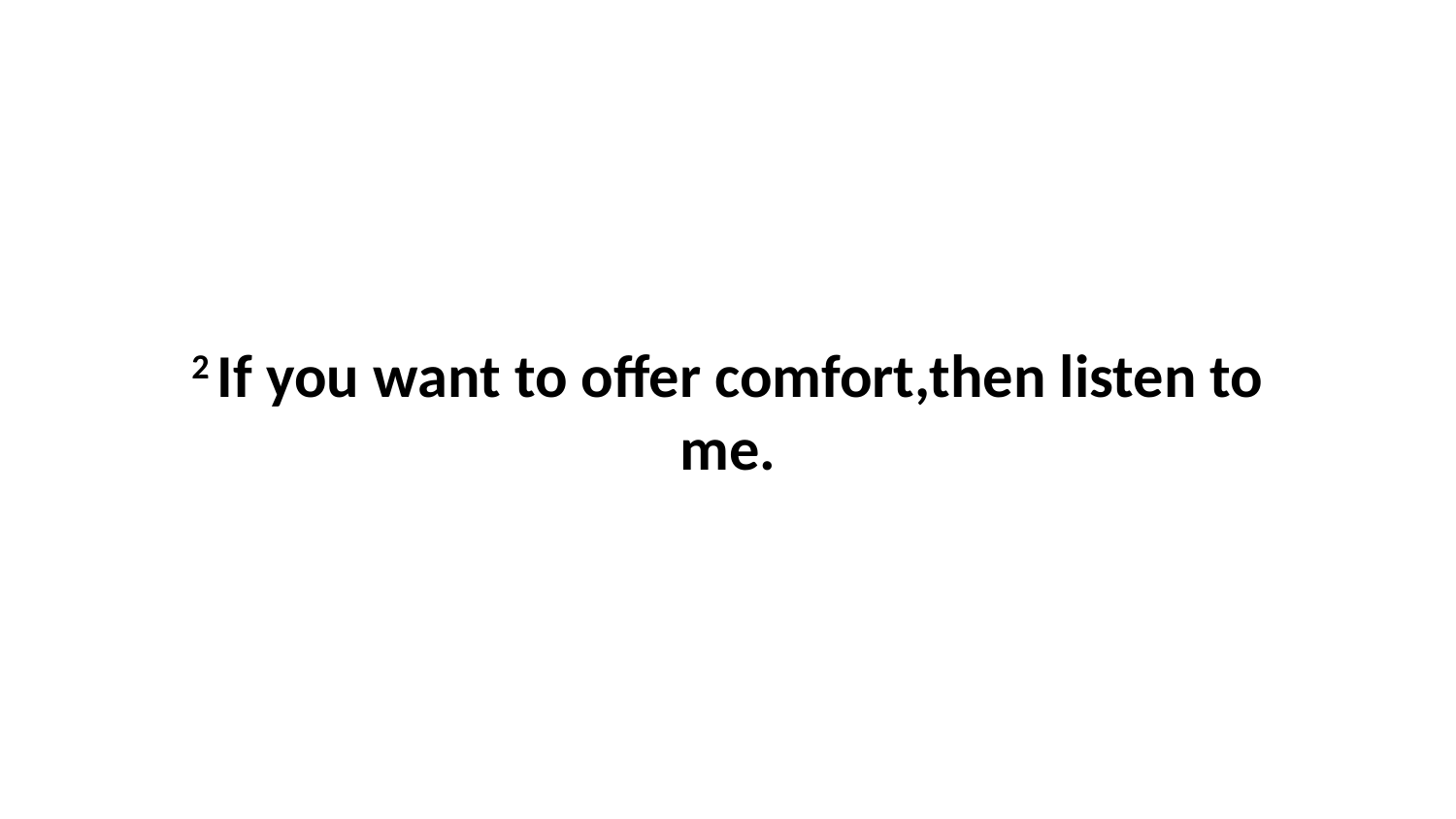

2 If you want to offer comfort,then listen to me.